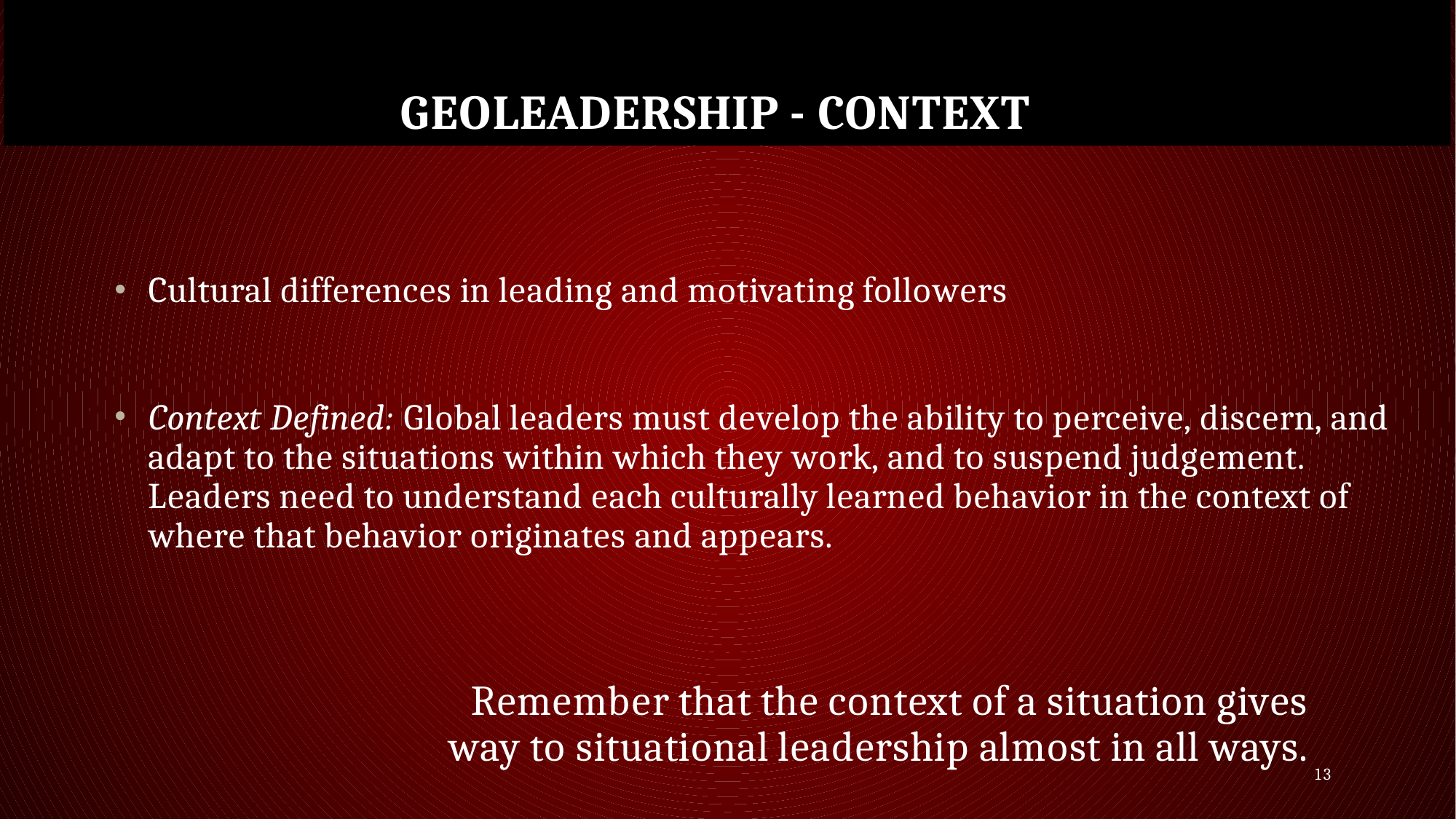

# Geoleadership - Context
Cultural differences in leading and motivating followers

Context Defined: Global leaders must develop the ability to perceive, discern, and adapt to the situations within which they work, and to suspend judgement. Leaders need to understand each culturally learned behavior in the context of where that behavior originates and appears.
Remember that the context of a situation gives way to situational leadership almost in all ways.
13